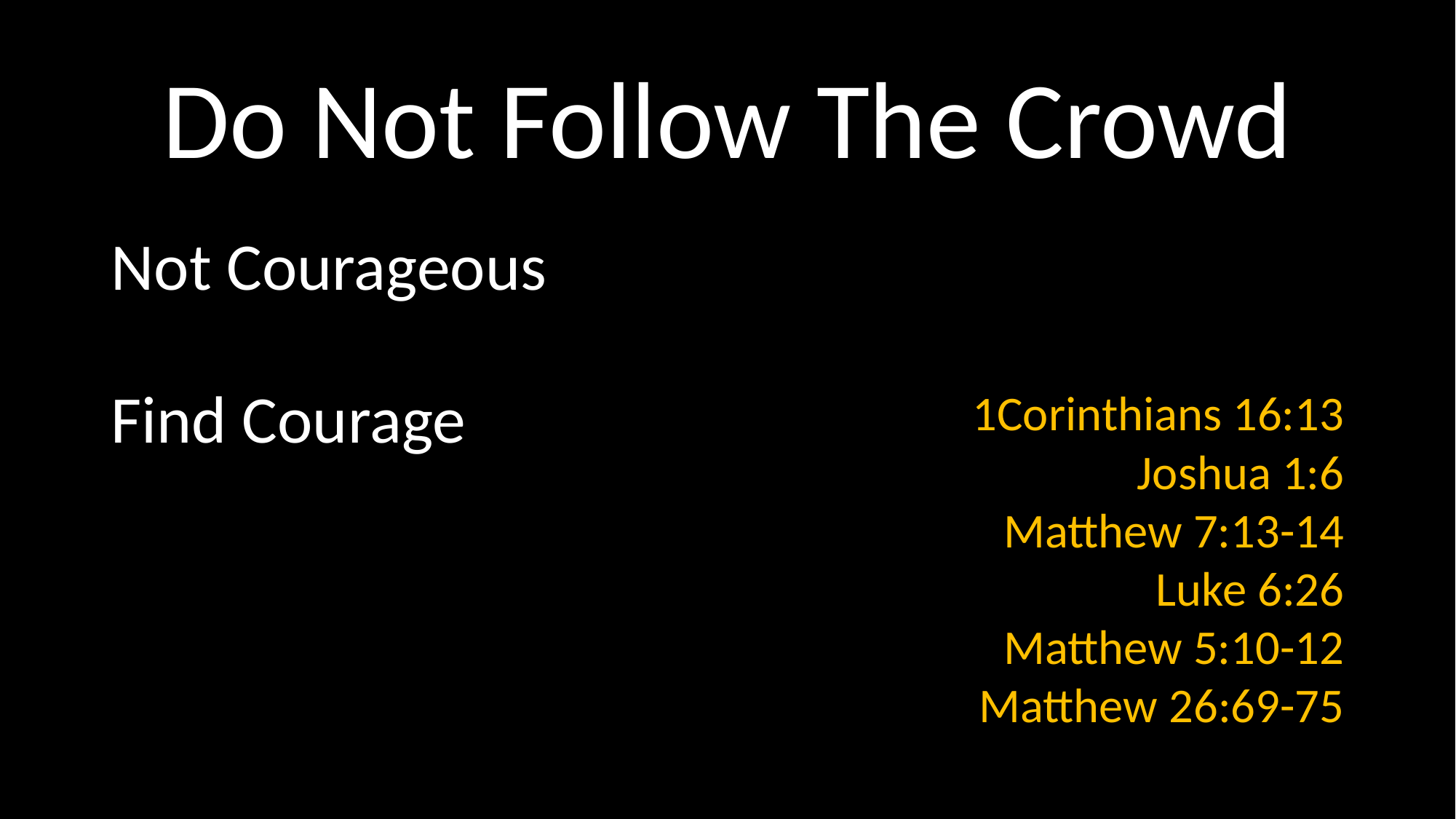

# Do Not Follow The Crowd
Not Courageous
Find Courage
1Corinthians 16:13
Joshua 1:6
Matthew 7:13-14
Luke 6:26
Matthew 5:10-12
Matthew 26:69-75